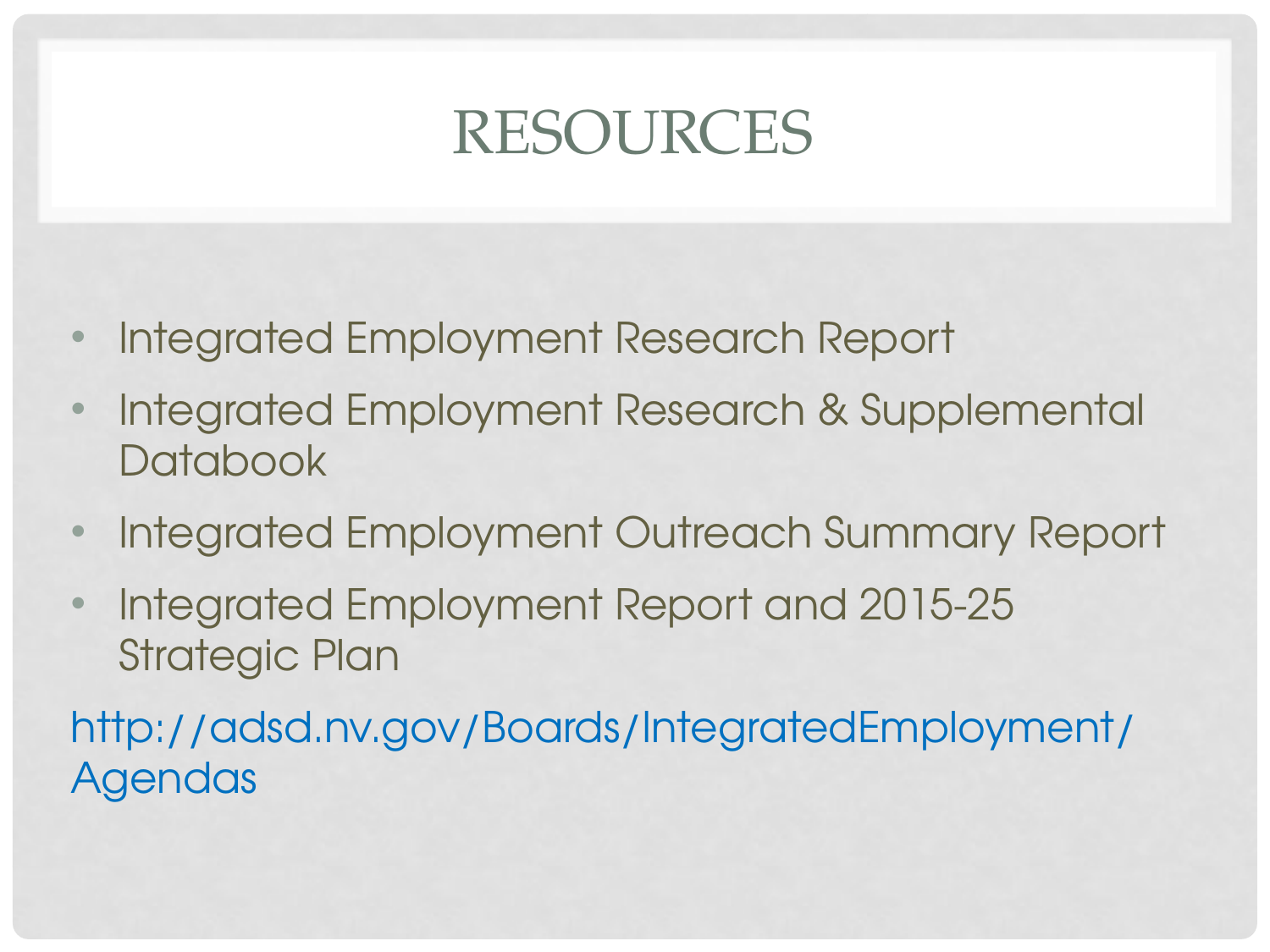

# ResourceS

Integrated Employment Research Report
Integrated Employment Research & Supplemental Databook
Integrated Employment Outreach Summary Report
Integrated Employment Report and 2015-25 Strategic Plan
http://adsd.nv.gov/Boards/IntegratedEmployment/ Agendas